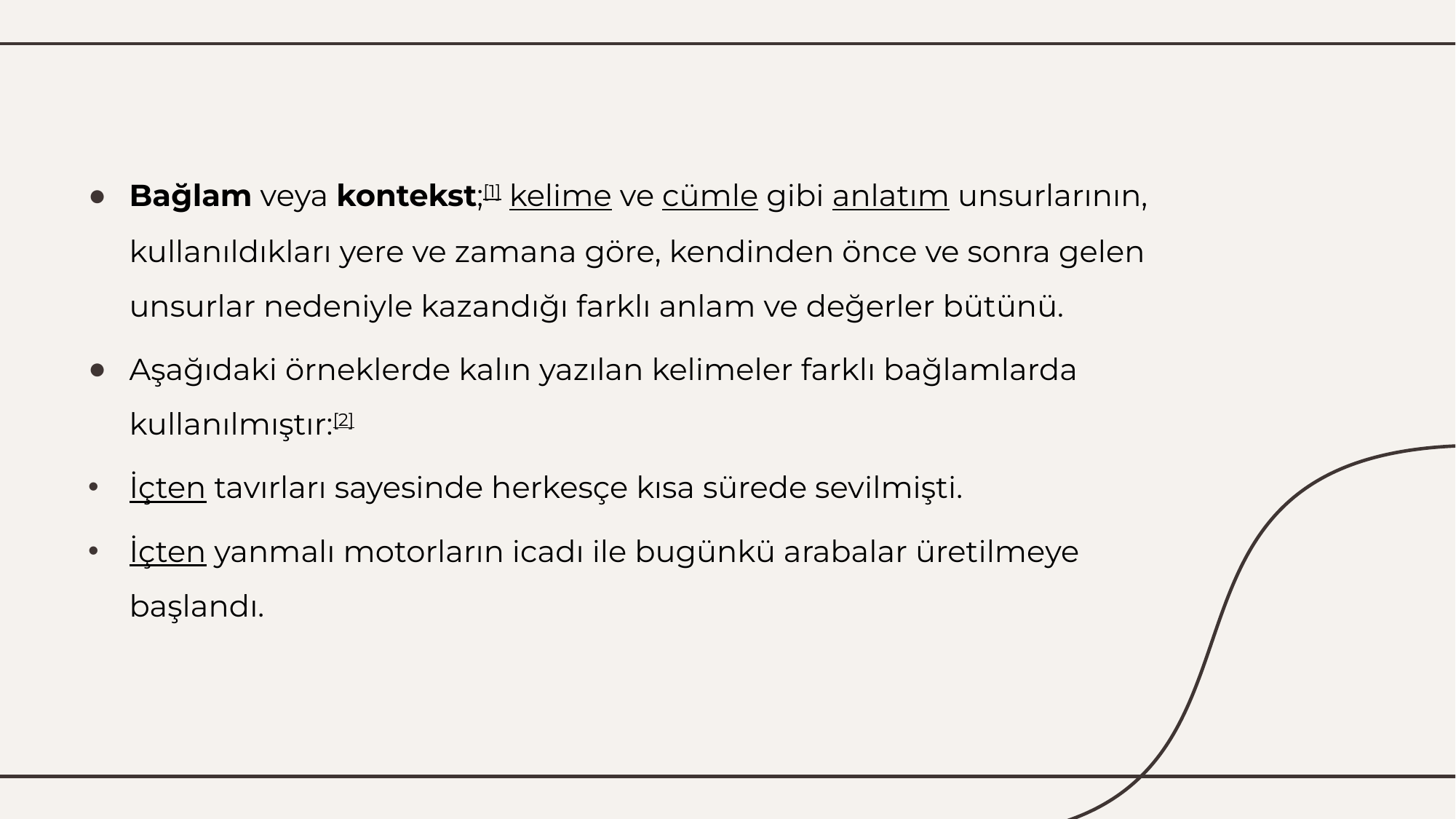

Bağlam veya kontekst;[1] kelime ve cümle gibi anlatım unsurlarının, kullanıldıkları yere ve zamana göre, kendinden önce ve sonra gelen unsurlar nedeniyle kazandığı farklı anlam ve değerler bütünü.
Aşağıdaki örneklerde kalın yazılan kelimeler farklı bağlamlarda kullanılmıştır:[2]
İçten tavırları sayesinde herkesçe kısa sürede sevilmişti.
İçten yanmalı motorların icadı ile bugünkü arabalar üretilmeye başlandı.